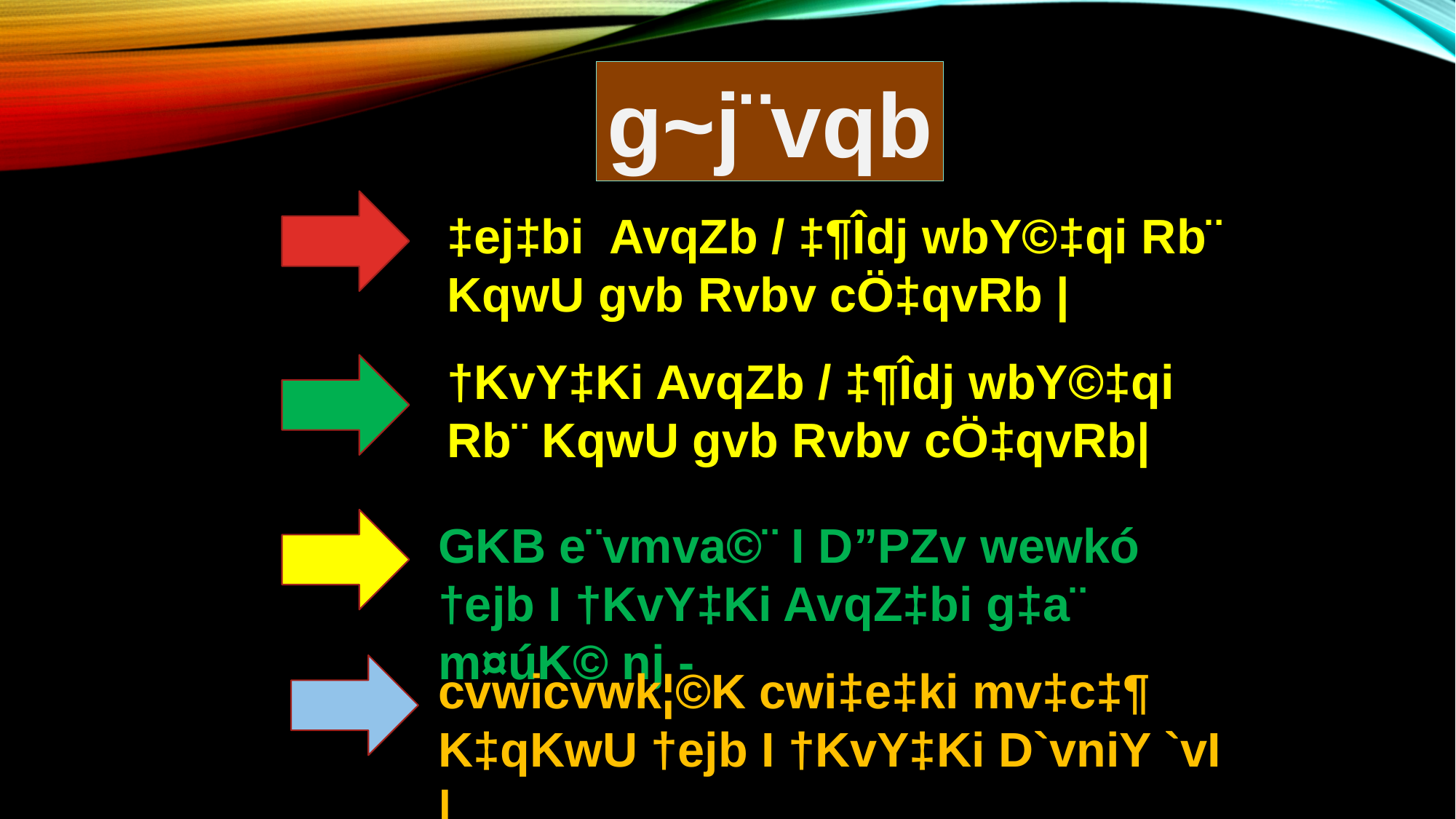

g~j¨vqb

‡ej‡bi  AvqZb / ‡¶Îdj wbY©‡qi Rb¨ KqwU gvb Rvbv cÖ‡qvRb |
†KvY‡Ki AvqZb / ‡¶Îdj wbY©‡qi Rb¨ KqwU gvb Rvbv cÖ‡qvRb|

GKB e¨vmva©¨ I D”PZv wewkó †ejb I †KvY‡Ki AvqZ‡bi g‡a¨ m¤úK© nj -

cvwicvwk¦©K cwi‡e‡ki mv‡c‡¶ K‡qKwU †ejb I †KvY‡Ki D`vniY `vI |